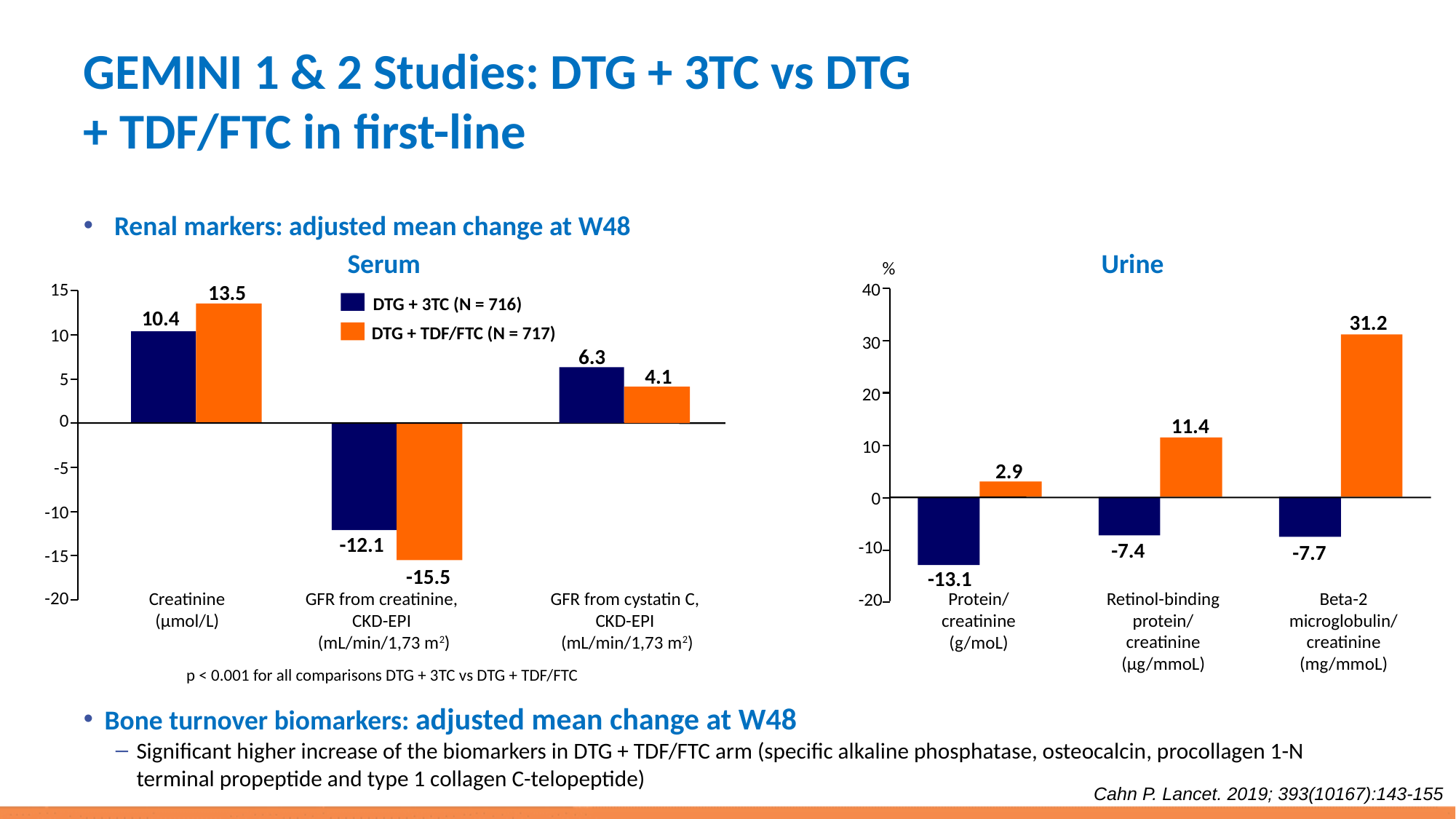

78
# GEMINI 1 & 2 Studies: DTG + 3TC vs DTG + TDF/FTC in first-line
Renal markers: adjusted mean change at W48
Serum
Urine
%
40

31.2
30

20
11.4
10

2.9
0

-10
-7.4
-7.7
-13.1
Protein/
creatinine
(g/moL)
Retinol-binding
protein/
creatinine
(µg/mmoL)
Beta-2
microglobulin/
creatinine
(mg/mmoL)
-20
15
13.5
DTG + 3TC (N = 716)

10.4

DTG + TDF/FTC (N = 717)
10

6.3
4.1
5

0

-5
-10
-12.1
-15
-15.5
-20
Creatinine
(µmol/L)
GFR from creatinine,
CKD-EPI
(mL/min/1,73 m2)
GFR from cystatin C,
CKD-EPI
(mL/min/1,73 m2)
p < 0.001 for all comparisons DTG + 3TC vs DTG + TDF/FTC
Bone turnover biomarkers: adjusted mean change at W48
Significant higher increase of the biomarkers in DTG + TDF/FTC arm (specific alkaline phosphatase, osteocalcin, procollagen 1-N terminal propeptide and type 1 collagen C-telopeptide)
Cahn P. Lancet. 2019; 393(10167):143-155